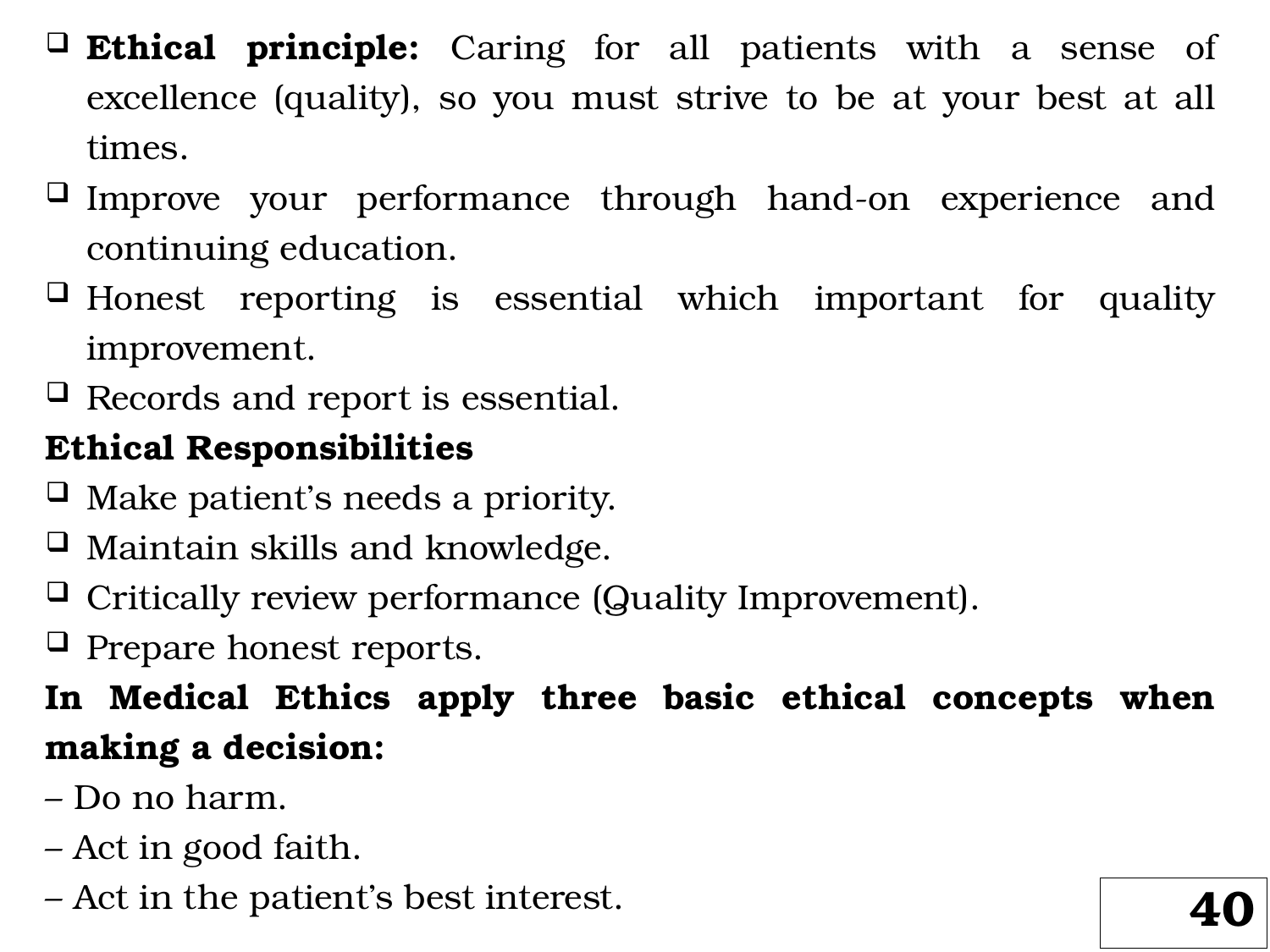

Ethical principle: Caring for all patients with a sense of excellence (quality), so you must strive to be at your best at all times.
Improve your performance through hand-on experience and continuing education.
Honest reporting is essential which important for quality improvement.
Records and report is essential.
Ethical Responsibilities
Make patient’s needs a priority.
Maintain skills and knowledge.
Critically review performance (Quality Improvement).
Prepare honest reports.
In Medical Ethics apply three basic ethical concepts when making a decision:
– Do no harm.
– Act in good faith.
– Act in the patient’s best interest.

40